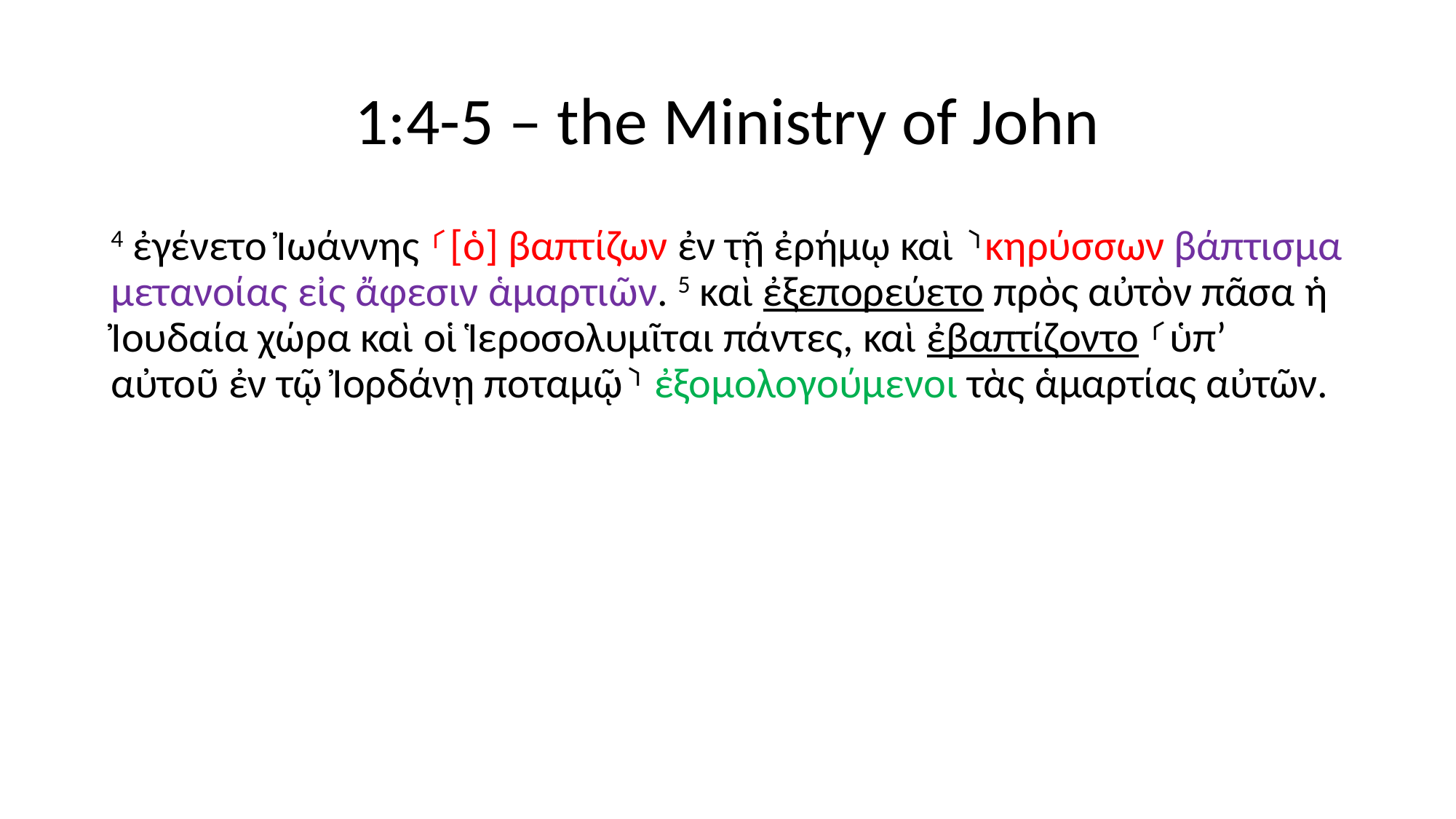

# 1:4-5 – the Ministry of John
4 ἐγένετο Ἰωάννης ⸂[ὁ] βαπτίζων ἐν τῇ ἐρήμῳ καὶ ⸃κηρύσσων βάπτισμα μετανοίας εἰς ἄφεσιν ἁμαρτιῶν. 5 καὶ ἐξεπορεύετο πρὸς αὐτὸν πᾶσα ἡ Ἰουδαία χώρα καὶ οἱ Ἱεροσολυμῖται πάντες, καὶ ἐβαπτίζοντο ⸂ὑπʼ αὐτοῦ ἐν τῷ Ἰορδάνῃ ποταμῷ⸃ ἐξομολογούμενοι τὰς ἁμαρτίας αὐτῶν.